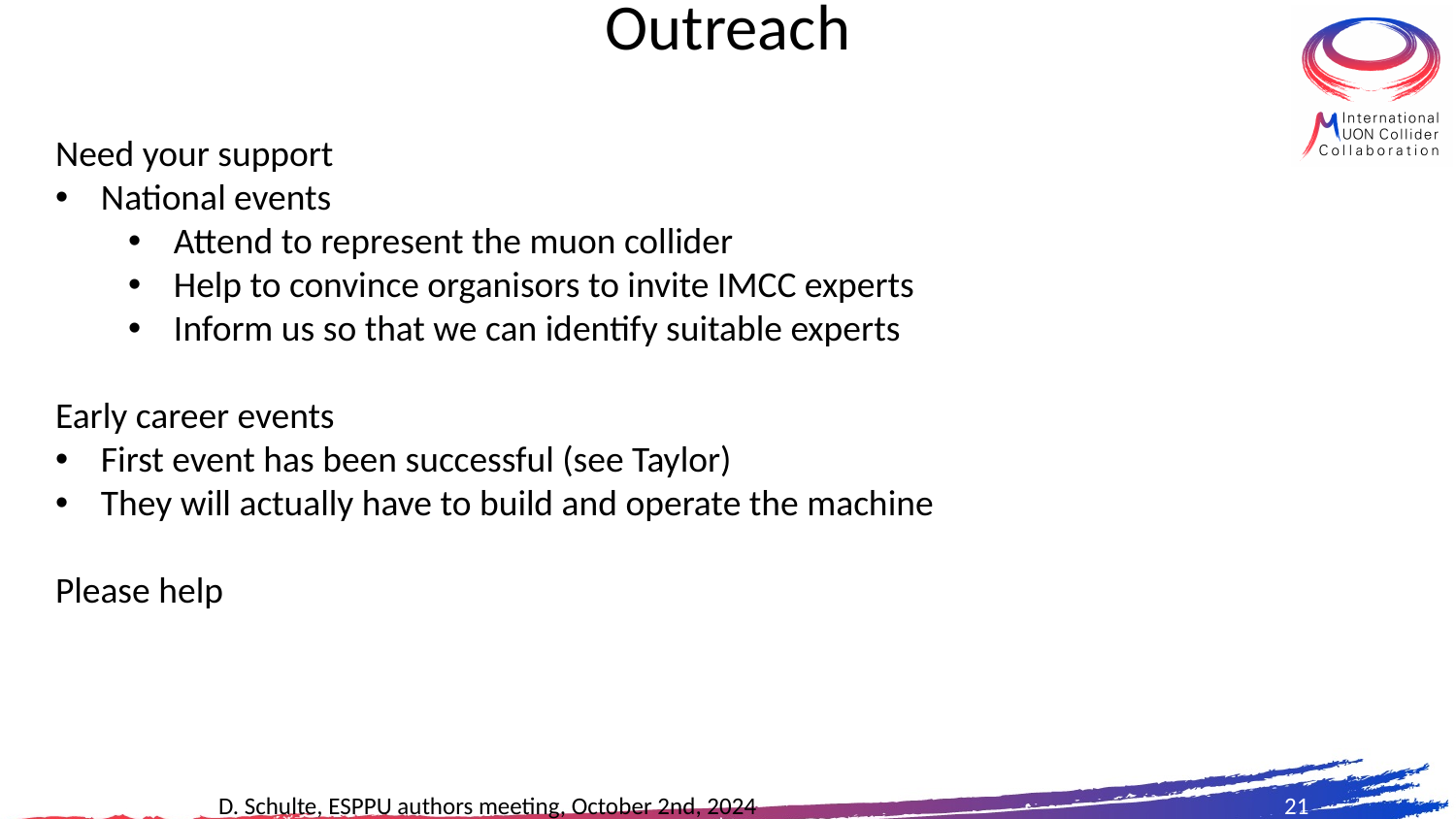

# Outreach
Need your support
National events
Attend to represent the muon collider
Help to convince organisors to invite IMCC experts
Inform us so that we can identify suitable experts

Early career events
First event has been successful (see Taylor)
They will actually have to build and operate the machine

Please help
D. Schulte, ESPPU authors meeting, October 2nd, 2024
21